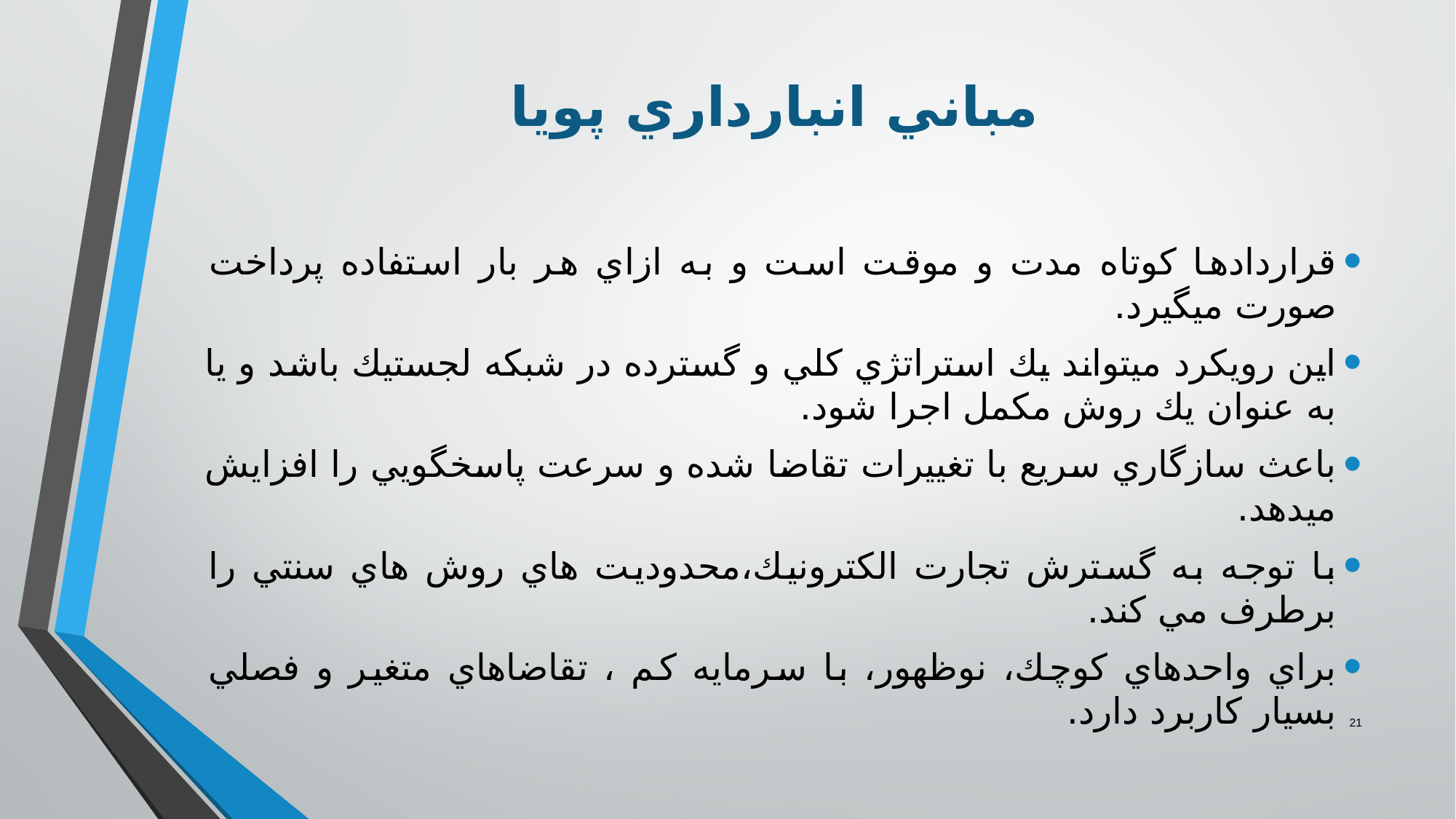

# مباني انبارداري پويا
قراردادها كوتاه مدت و موقت است و به ازاي هر بار استفاده پرداخت صورت ميگيرد.
اين رويكرد ميتواند يك استراتژي كلي و گسترده در شبكه لجستيك باشد و يا به عنوان يك روش مكمل اجرا شود.
باعث سازگاري سريع با تغييرات تقاضا شده و سرعت پاسخگويي را افزايش ميدهد.
با توجه به گسترش تجارت الكترونيك،محدوديت هاي روش هاي سنتي را برطرف مي كند.
براي واحدهاي كوچك، نوظهور، با سرمايه كم ، تقاضاهاي متغير و فصلي بسيار كاربرد دارد.

21